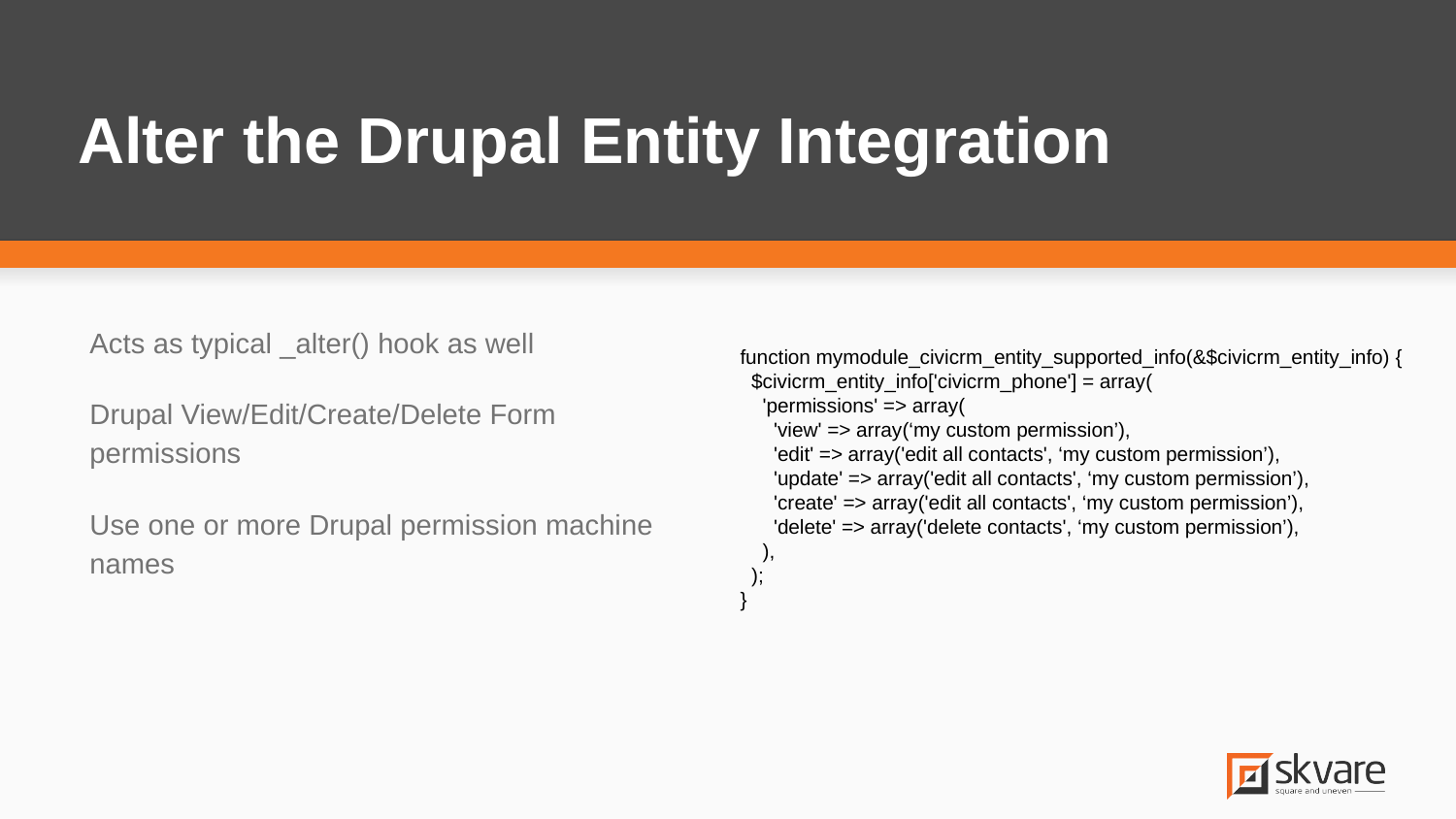

# Alter the Drupal Entity Integration
Acts as typical _alter() hook as well
Drupal View/Edit/Create/Delete Form permissions
Use one or more Drupal permission machine names

function mymodule_civicrm_entity_supported_info(&$civicrm_entity_info) {
  $civicrm_entity_info['civicrm_phone'] = array(
    'permissions' => array(
      'view' => array(‘my custom permission’),
      'edit' => array('edit all contacts', ‘my custom permission’),
      'update' => array('edit all contacts', ‘my custom permission’),
      'create' => array('edit all contacts', ‘my custom permission’),
      'delete' => array('delete contacts', ‘my custom permission’),
    ),
  );
}